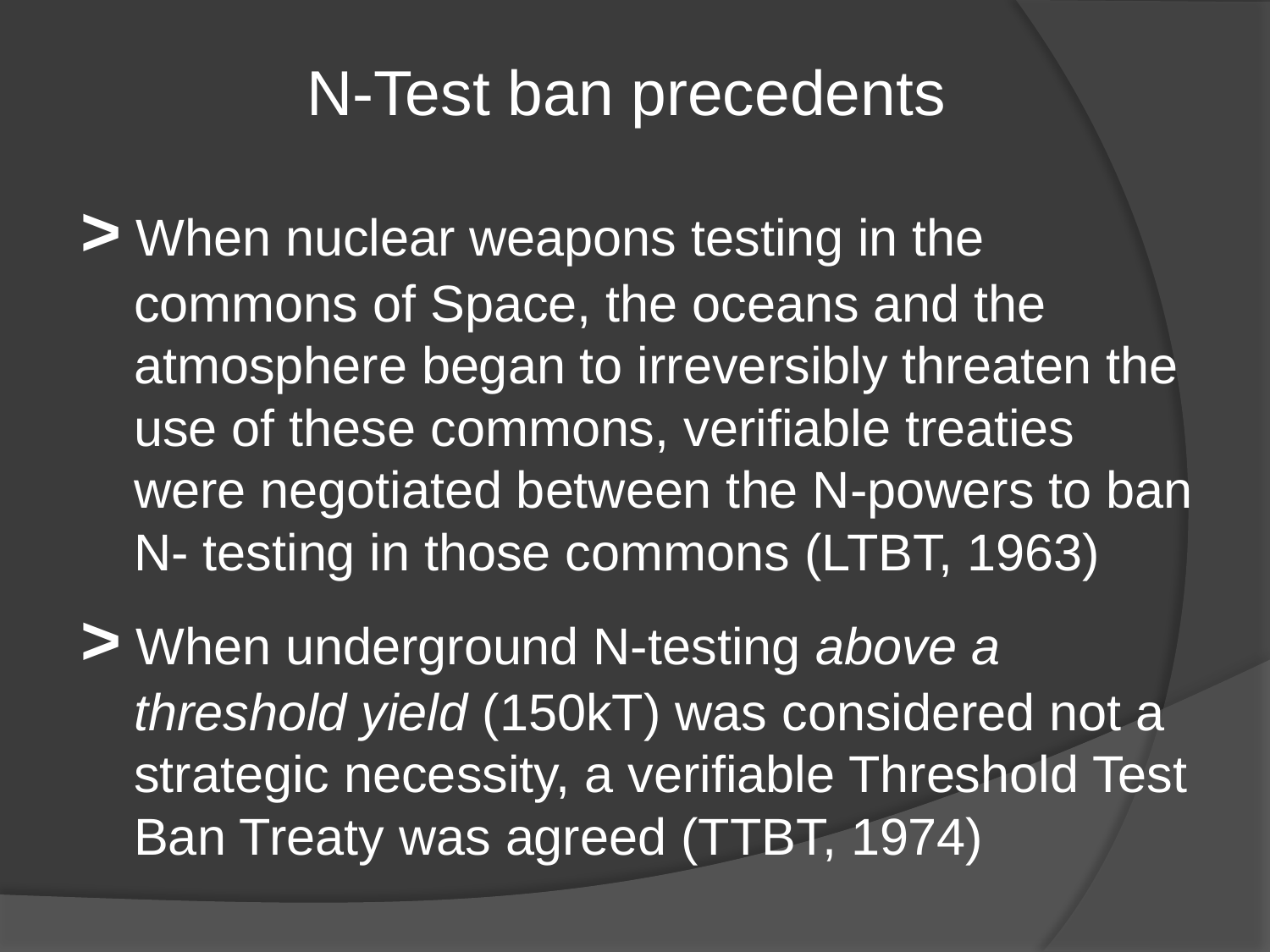

# N-Test ban precedents
> When nuclear weapons testing in the commons of Space, the oceans and the atmosphere began to irreversibly threaten the use of these commons, verifiable treaties were negotiated between the N-powers to ban N- testing in those commons (LTBT, 1963)
> When underground N-testing above a threshold yield (150kT) was considered not a strategic necessity, a verifiable Threshold Test Ban Treaty was agreed (TTBT, 1974)